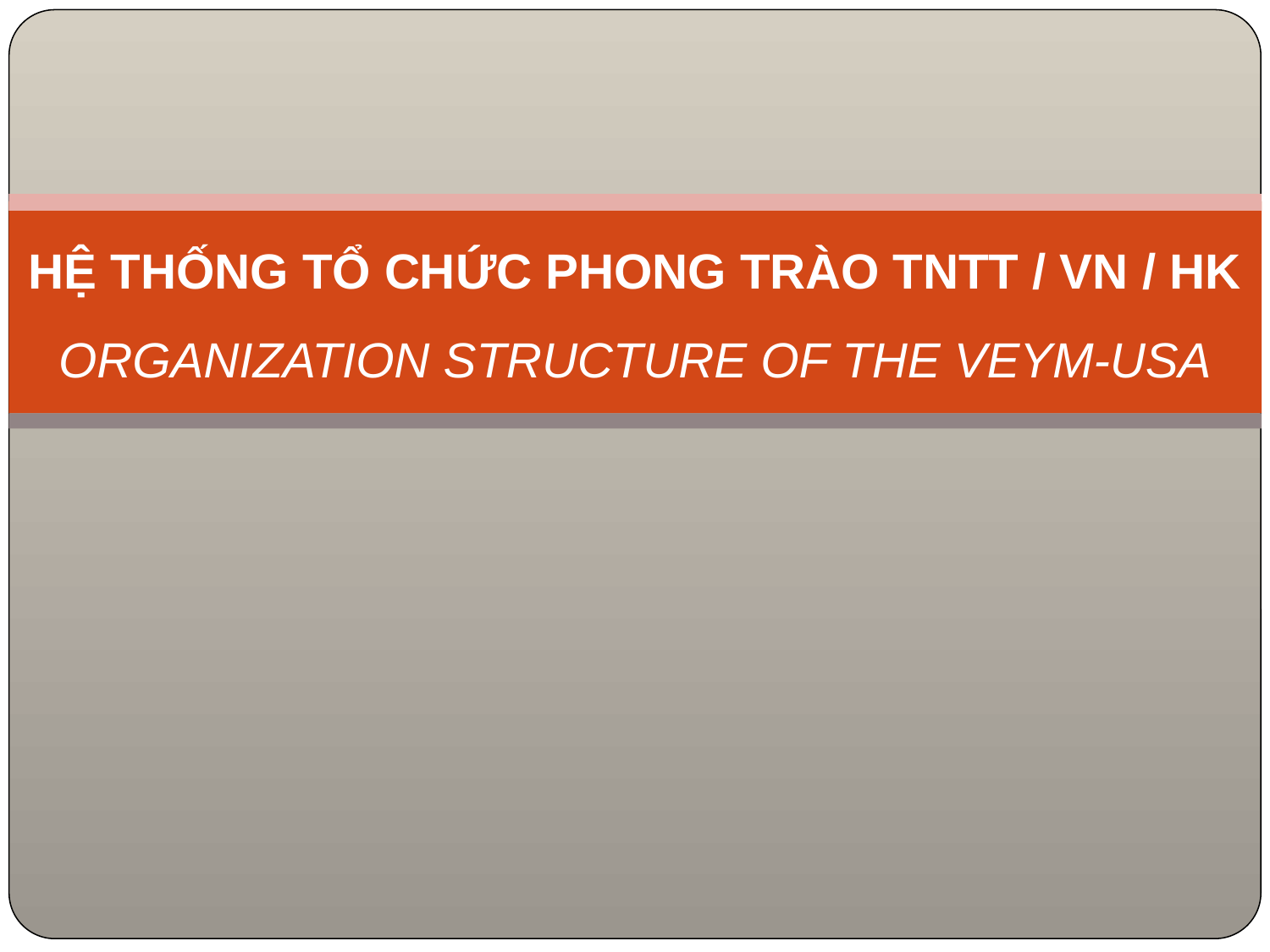

# HỆ THỐNG TỔ CHỨC PHONG TRÀO TNTT / VN / HK ORGANIZATION STRUCTURE OF THE VEYM-USA